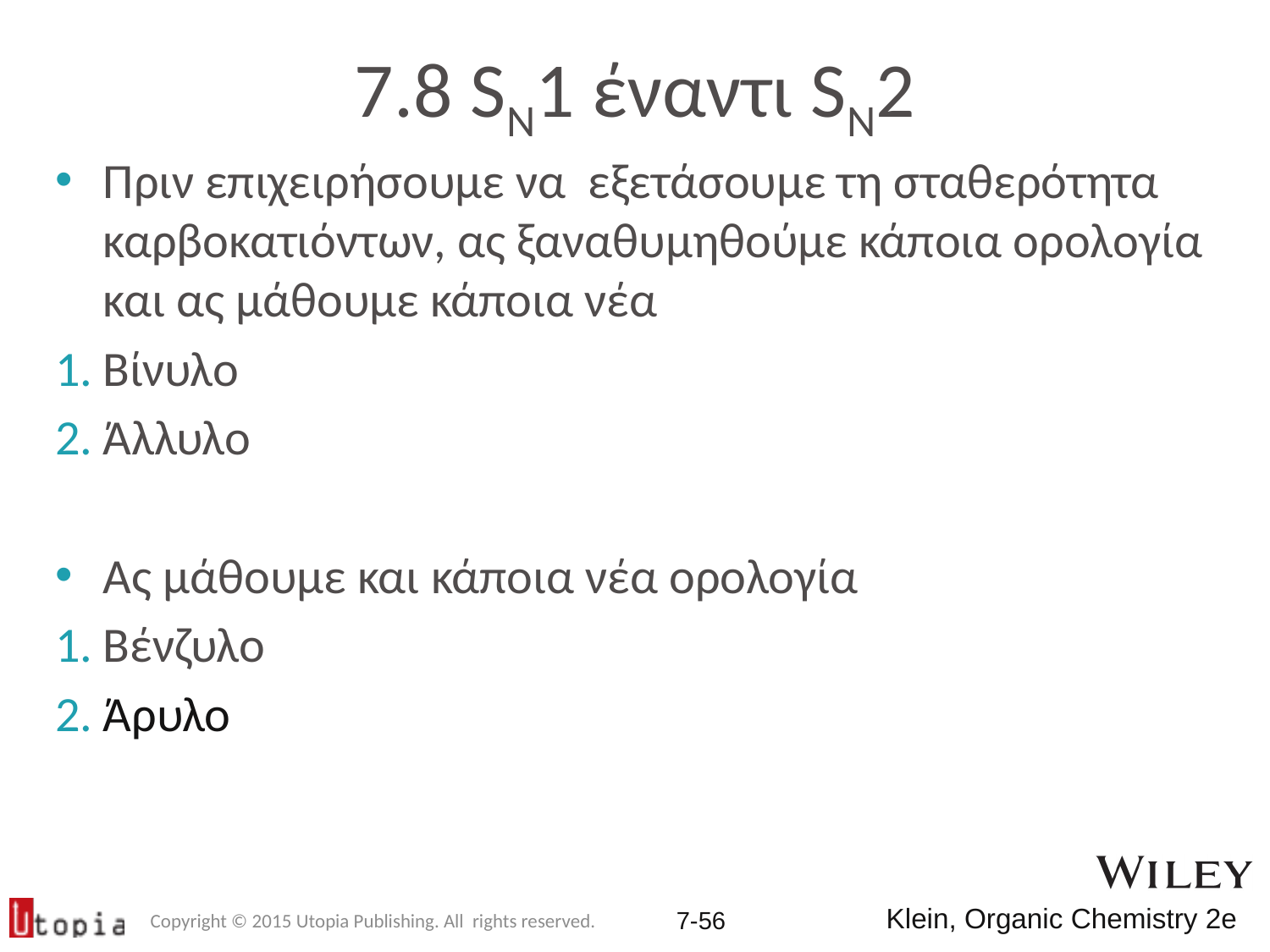

# 7.8 SN1 έναντι SN2
Πριν επιχειρήσουμε να  εξετάσουμε τη σταθερότητα καρβοκατιόντων, ας ξαναθυμηθούμε κάποια ορολογία και ας μάθουμε κάποια νέα
Βίνυλο
Άλλυλο

Ας μάθουμε και κάποια νέα ορολογία
Βένζυλο
Άρυλο
Copyright © 2015 Utopia Publishing. All  rights reserved.
7-56
Klein, Organic Chemistry 2e